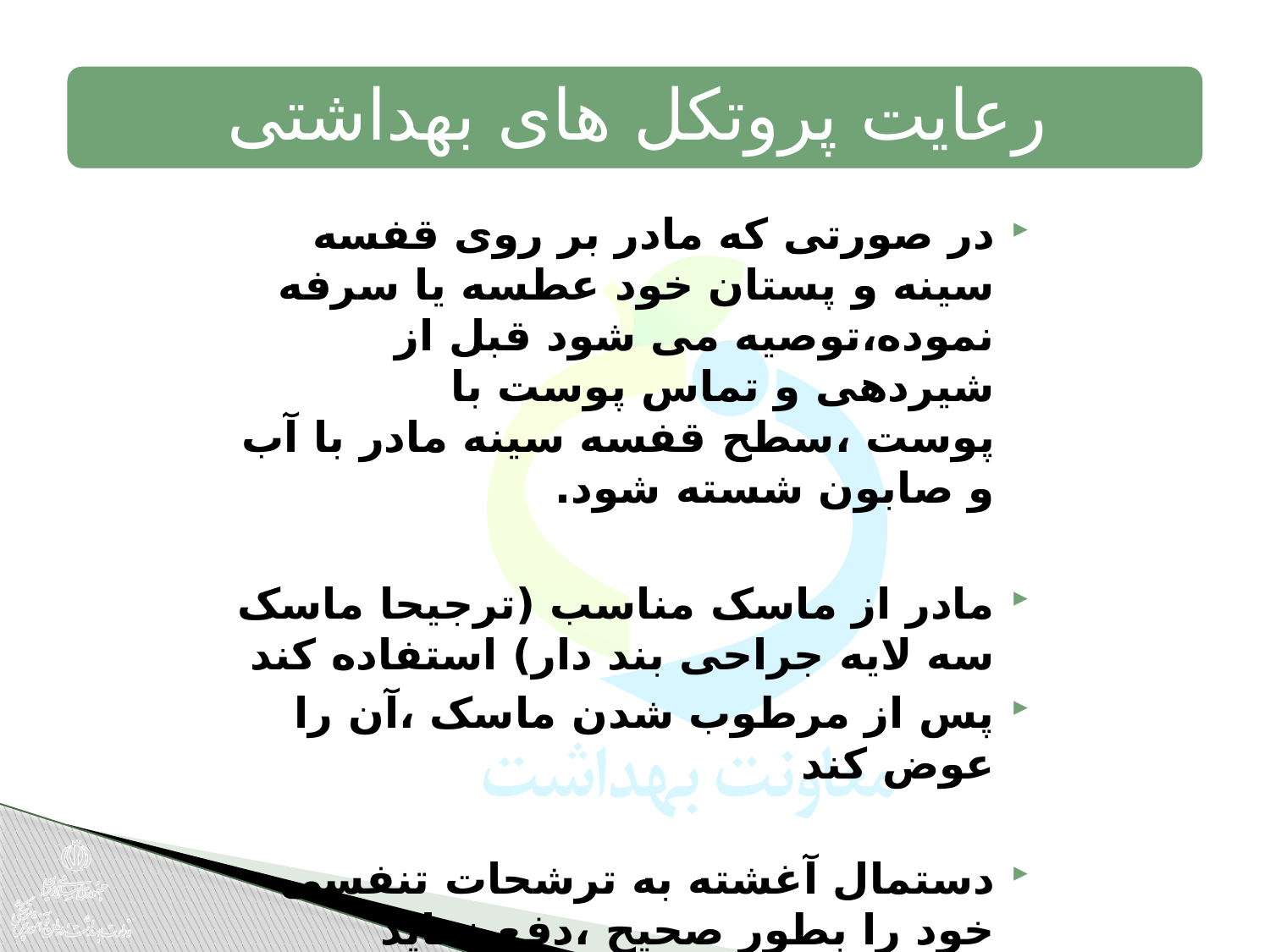

رعایت پروتکل های بهداشتی
در صورتی که مادر بر روی قفسه سینه و پستان خود عطسه یا سرفه نموده،توصیه می شود قبل از شیردهی و تماس پوست با پوست ،سطح قفسه سینه مادر با آب و صابون شسته شود.

مادر از ماسک مناسب (ترجیحا ماسک سه لایه جراحی بند دار) استفاده کند
پس از مرطوب شدن ماسک ،آن را عوض کند

دستمال آغشته به ترشحات تنفسی خود را بطور صحیح ،دفع نماید